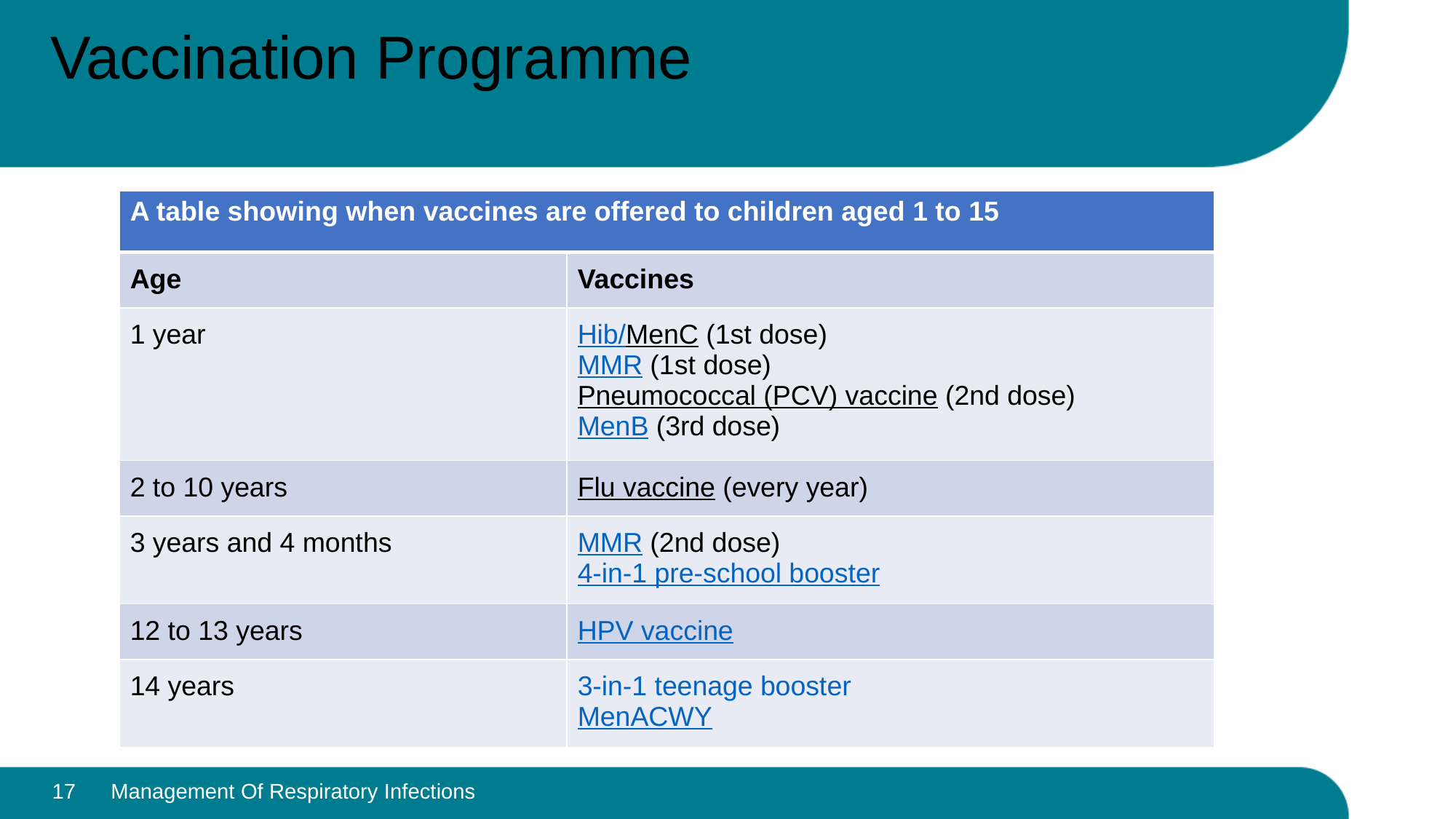

# Vaccination Programme
| A table showing when vaccines are offered to children aged 1 to 15 |  |
| --- | --- |
| Age | Vaccines |
| 1 year | Hib/MenC (1st dose) MMR (1st dose) Pneumococcal (PCV) vaccine (2nd dose) MenB (3rd dose) |
| 2 to 10 years | Flu vaccine (every year) |
| 3 years and 4 months | MMR (2nd dose) 4-in-1 pre-school booster |
| 12 to 13 years | HPV vaccine |
| 14 years | 3-in-1 teenage booster MenACWY |

17
Management Of Respiratory Infections